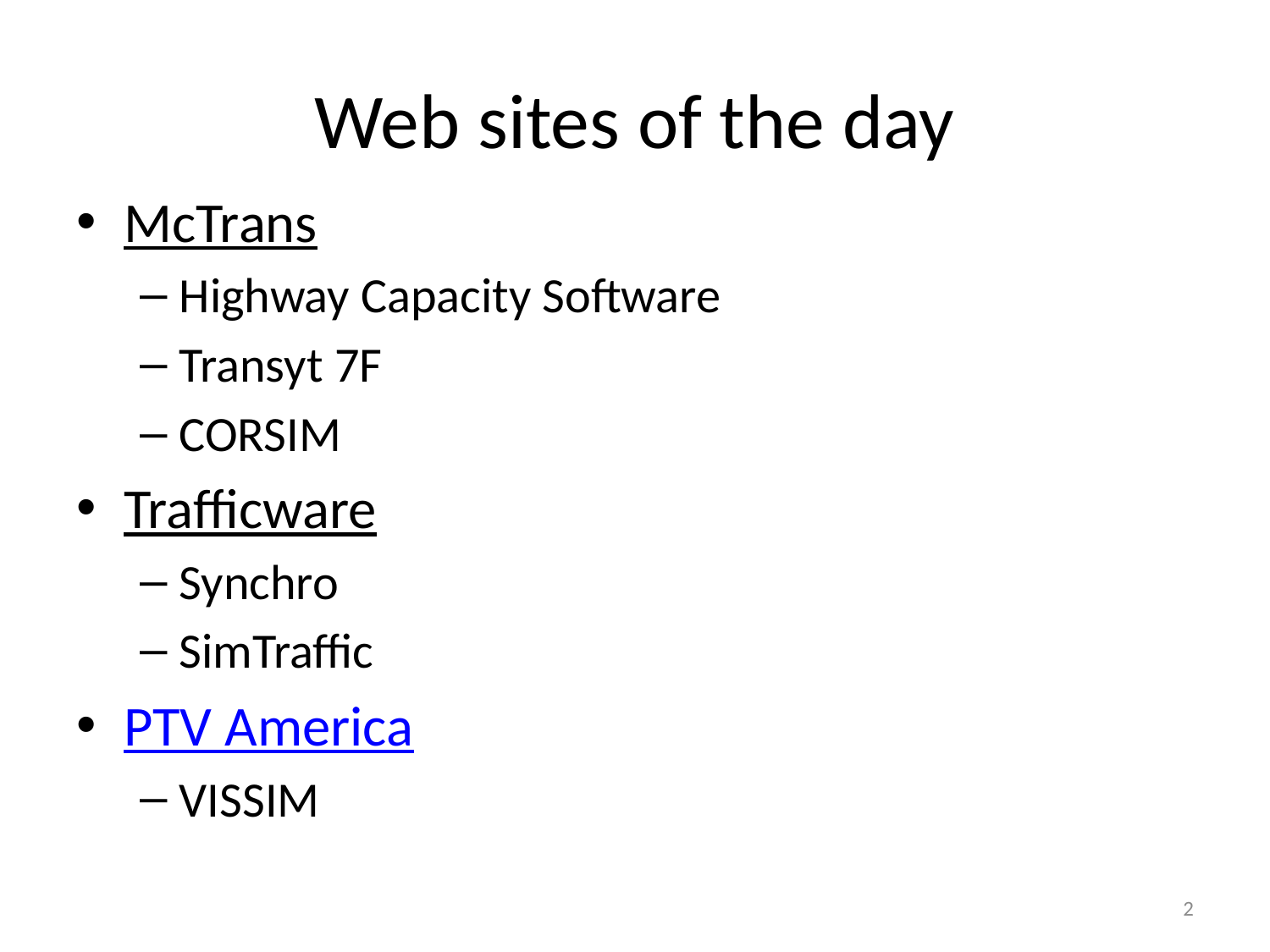

# Web sites of the day
McTrans
Highway Capacity Software
Transyt 7F
CORSIM
Trafficware
Synchro
SimTraffic
PTV America
VISSIM

2